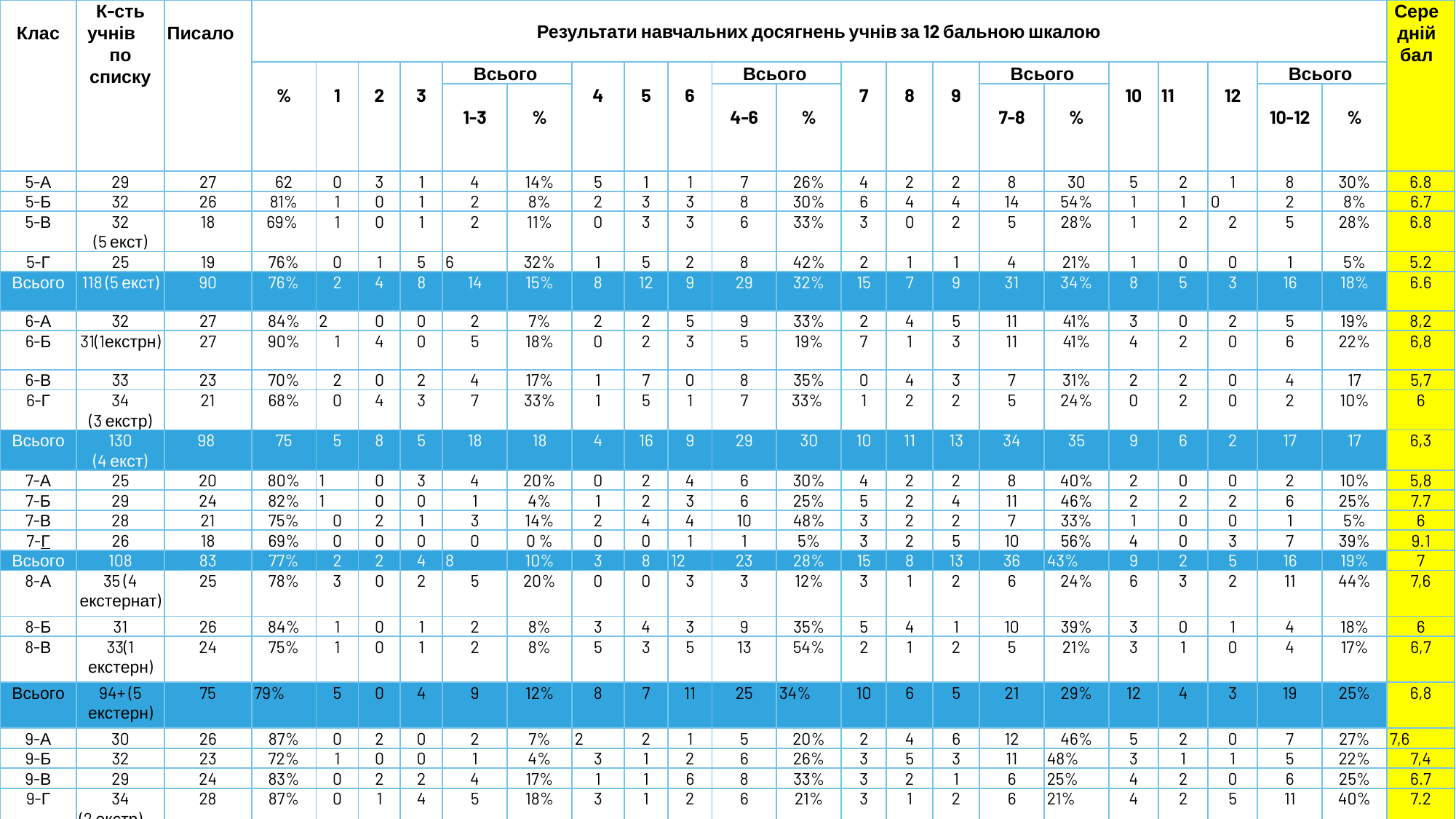

| Клас | К-сть учнів по списку | Писало | Результати навчальних досягнень учнів за 12 бальною шкалою |  |  |  |  |  |  |  |  |  |  |  |  |  |  |  |  |  |  |  |  | Середній бал |
| --- | --- | --- | --- | --- | --- | --- | --- | --- | --- | --- | --- | --- | --- | --- | --- | --- | --- | --- | --- | --- | --- | --- | --- | --- |
|  |  |  | % | 1 | 2 | 3 | Всього |  | 4 | 5 | 6 | Всього |  | 7 | 8 | 9 | Всього |  | 10 | 11 | 12 | Всього |  |  |
|  |  |  |  |  |  |  | 1-3 | % |  |  |  | 4-6 | % |  |  |  | 7-8 | % |  |  |  | 10-12 | % |  |
| 5-А | 29 | 27 | 62 | 0 | 3 | 1 | 4 | 14% | 5 | 1 | 1 | 7 | 26% | 4 | 2 | 2 | 8 | 30 | 5 | 2 | 1 | 8 | 30% | 6.8 |
| 5-Б | 32 | 26 | 81% | 1 | 0 | 1 | 2 | 8% | 2 | 3 | 3 | 8 | 30% | 6 | 4 | 4 | 14 | 54% | 1 | 1 | 0 | 2 | 8% | 6.7 |
| 5-В | 32 (5 екст) | 18 | 69% | 1 | 0 | 1 | 2 | 11% | 0 | 3 | 3 | 6 | 33% | 3 | 0 | 2 | 5 | 28% | 1 | 2 | 2 | 5 | 28% | 6.8 |
| 5-Г | 25 | 19 | 76% | 0 | 1 | 5 | 6 | 32% | 1 | 5 | 2 | 8 | 42% | 2 | 1 | 1 | 4 | 21% | 1 | 0 | 0 | 1 | 5% | 5.2 |
| Всього | 118 (5 екст) | 90 | 76% | 2 | 4 | 8 | 14 | 15% | 8 | 12 | 9 | 29 | 32% | 15 | 7 | 9 | 31 | 34% | 8 | 5 | 3 | 16 | 18% | 6.6 |
| 6-А | 32 | 27 | 84% | 2 | 0 | 0 | 2 | 7% | 2 | 2 | 5 | 9 | 33% | 2 | 4 | 5 | 11 | 41% | 3 | 0 | 2 | 5 | 19% | 8,2 |
| 6-Б | 31(1екстрн) | 27 | 90% | 1 | 4 | 0 | 5 | 18% | 0 | 2 | 3 | 5 | 19% | 7 | 1 | 3 | 11 | 41% | 4 | 2 | 0 | 6 | 22% | 6,8 |
| 6-В | 33 | 23 | 70% | 2 | 0 | 2 | 4 | 17% | 1 | 7 | 0 | 8 | 35% | 0 | 4 | 3 | 7 | 31% | 2 | 2 | 0 | 4 | 17 | 5,7 |
| 6-Г | 34 (3 екстр) | 21 | 68% | 0 | 4 | 3 | 7 | 33% | 1 | 5 | 1 | 7 | 33% | 1 | 2 | 2 | 5 | 24% | 0 | 2 | 0 | 2 | 10% | 6 |
| Всього | 130 (4 екст) | 98 | 75 | 5 | 8 | 5 | 18 | 18 | 4 | 16 | 9 | 29 | 30 | 10 | 11 | 13 | 34 | 35 | 9 | 6 | 2 | 17 | 17 | 6,3 |
| 7-А | 25 | 20 | 80% | 1 | 0 | 3 | 4 | 20% | 0 | 2 | 4 | 6 | 30% | 4 | 2 | 2 | 8 | 40% | 2 | 0 | 0 | 2 | 10% | 5,8 |
| 7-Б | 29 | 24 | 82% | 1 | 0 | 0 | 1 | 4% | 1 | 2 | 3 | 6 | 25% | 5 | 2 | 4 | 11 | 46% | 2 | 2 | 2 | 6 | 25% | 7.7 |
| 7-В | 28 | 21 | 75% | 0 | 2 | 1 | 3 | 14% | 2 | 4 | 4 | 10 | 48% | 3 | 2 | 2 | 7 | 33% | 1 | 0 | 0 | 1 | 5% | 6 |
| 7-Г | 26 | 18 | 69% | 0 | 0 | 0 | 0 | 0 % | 0 | 0 | 1 | 1 | 5% | 3 | 2 | 5 | 10 | 56% | 4 | 0 | 3 | 7 | 39% | 9.1 |
| Всього | 108 | 83 | 77% | 2 | 2 | 4 | 8 | 10% | 3 | 8 | 12 | 23 | 28% | 15 | 8 | 13 | 36 | 43% | 9 | 2 | 5 | 16 | 19% | 7 |
| 8-А | 35 (4 екстернат) | 25 | 78% | 3 | 0 | 2 | 5 | 20% | 0 | 0 | 3 | 3 | 12% | 3 | 1 | 2 | 6 | 24% | 6 | 3 | 2 | 11 | 44% | 7,6 |
| 8-Б | 31 | 26 | 84% | 1 | 0 | 1 | 2 | 8% | 3 | 4 | 3 | 9 | 35% | 5 | 4 | 1 | 10 | 39% | 3 | 0 | 1 | 4 | 18% | 6 |
| 8-В | 33(1 екстерн) | 24 | 75% | 1 | 0 | 1 | 2 | 8% | 5 | 3 | 5 | 13 | 54% | 2 | 1 | 2 | 5 | 21% | 3 | 1 | 0 | 4 | 17% | 6,7 |
| Всього | 94+ (5 екстерн) | 75 | 79% | 5 | 0 | 4 | 9 | 12% | 8 | 7 | 11 | 25 | 34% | 10 | 6 | 5 | 21 | 29% | 12 | 4 | 3 | 19 | 25% | 6,8 |
| 9-А | 30 | 26 | 87% | 0 | 2 | 0 | 2 | 7% | 2 | 2 | 1 | 5 | 20% | 2 | 4 | 6 | 12 | 46% | 5 | 2 | 0 | 7 | 27% | 7,6 |
| 9-Б | 32 | 23 | 72% | 1 | 0 | 0 | 1 | 4% | 3 | 1 | 2 | 6 | 26% | 3 | 5 | 3 | 11 | 48% | 3 | 1 | 1 | 5 | 22% | 7,4 |
| 9-В | 29 | 24 | 83% | 0 | 2 | 2 | 4 | 17% | 1 | 1 | 6 | 8 | 33% | 3 | 2 | 1 | 6 | 25% | 4 | 2 | 0 | 6 | 25% | 6.7 |
| 9-Г | 34 (2 екстр) | 28 | 87% | 0 | 1 | 4 | 5 | 18% | 3 | 1 | 2 | 6 | 21% | 3 | 1 | 2 | 6 | 21% | 4 | 2 | 5 | 11 | 40% | 7.2 |
| Всього | 125 (2 екст) | 101 | 82% | 1 | 5 | 6 | 12 | 12% | 9 | 5 | 11 | 25 | 25% | 11 | 12 | 12 | 35 | 34% | 16 | 7 | 6 | 29 | 29% |  |